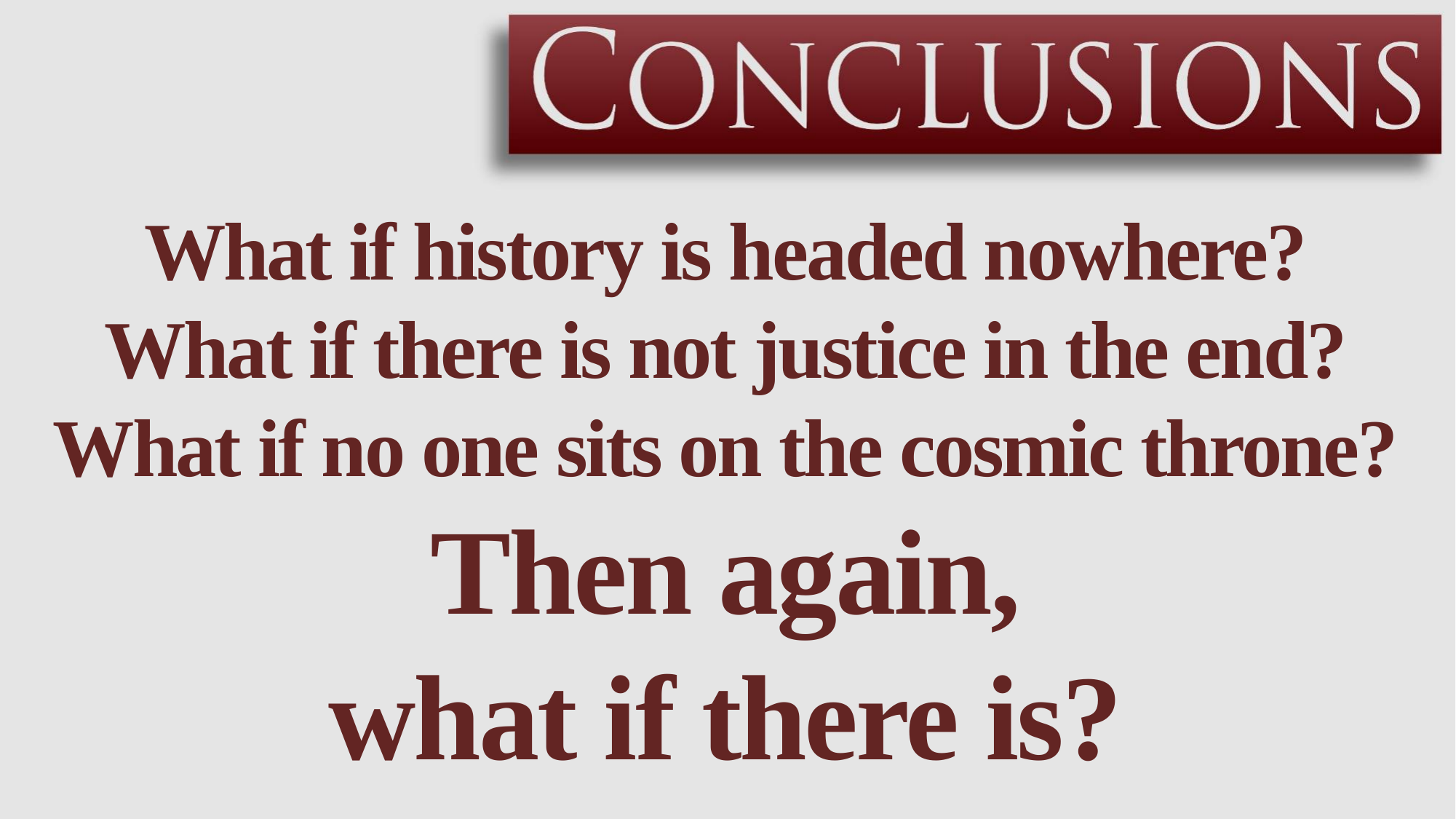

What if history is headed nowhere?
What if there is not justice in the end?
What if no one sits on the cosmic throne?
Then again,
what if there is?